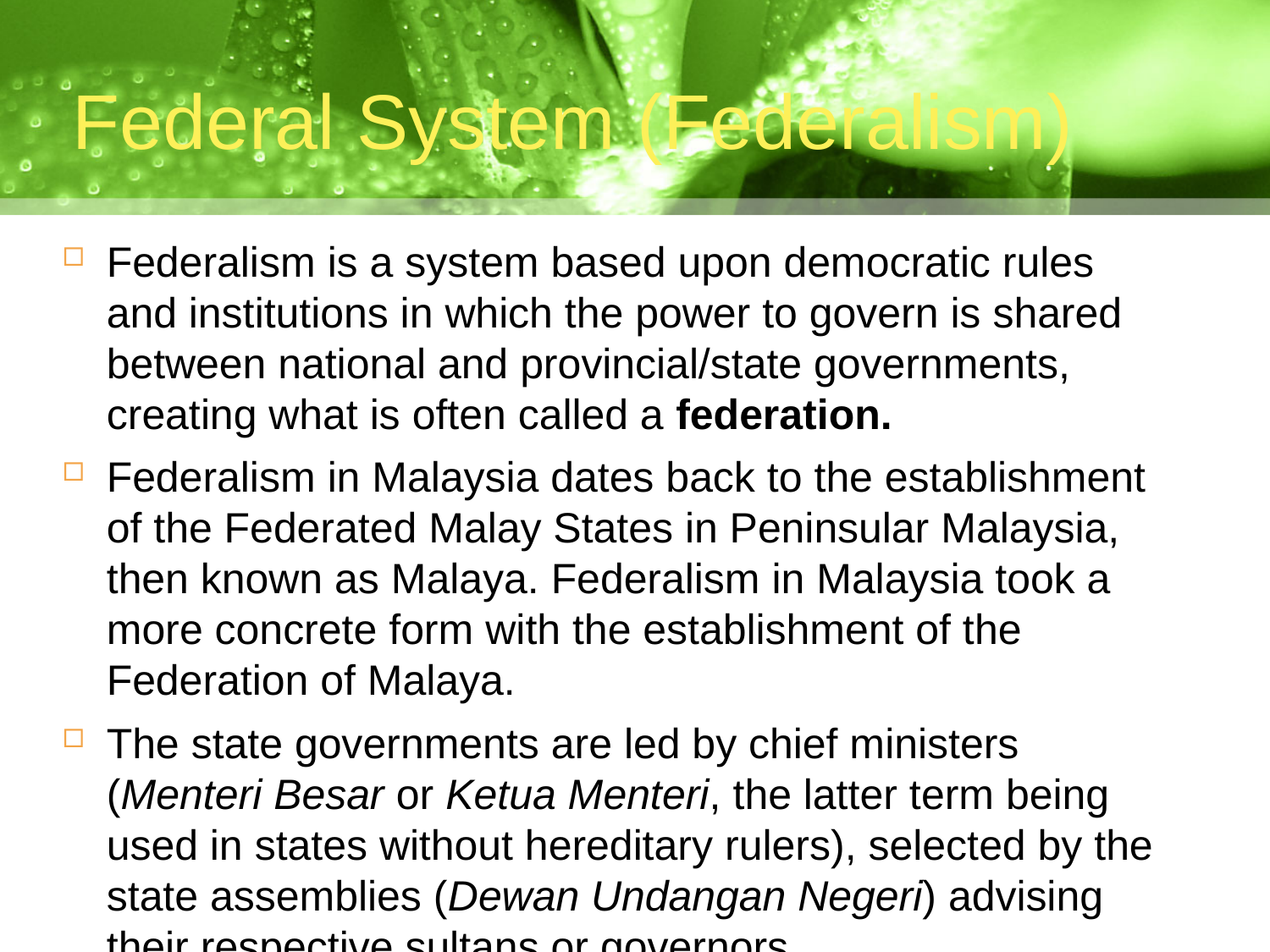

# Federal System (Federalism)
Federalism is a system based upon democratic rules and institutions in which the power to govern is shared between national and provincial/state governments, creating what is often called a federation.
Federalism in Malaysia dates back to the establishment of the Federated Malay States in Peninsular Malaysia, then known as Malaya. Federalism in Malaysia took a more concrete form with the establishment of the Federation of Malaya.
The state governments are led by chief ministers (Menteri Besar or Ketua Menteri, the latter term being used in states without hereditary rulers), selected by the state assemblies (Dewan Undangan Negeri) advising their respective sultans or governors.